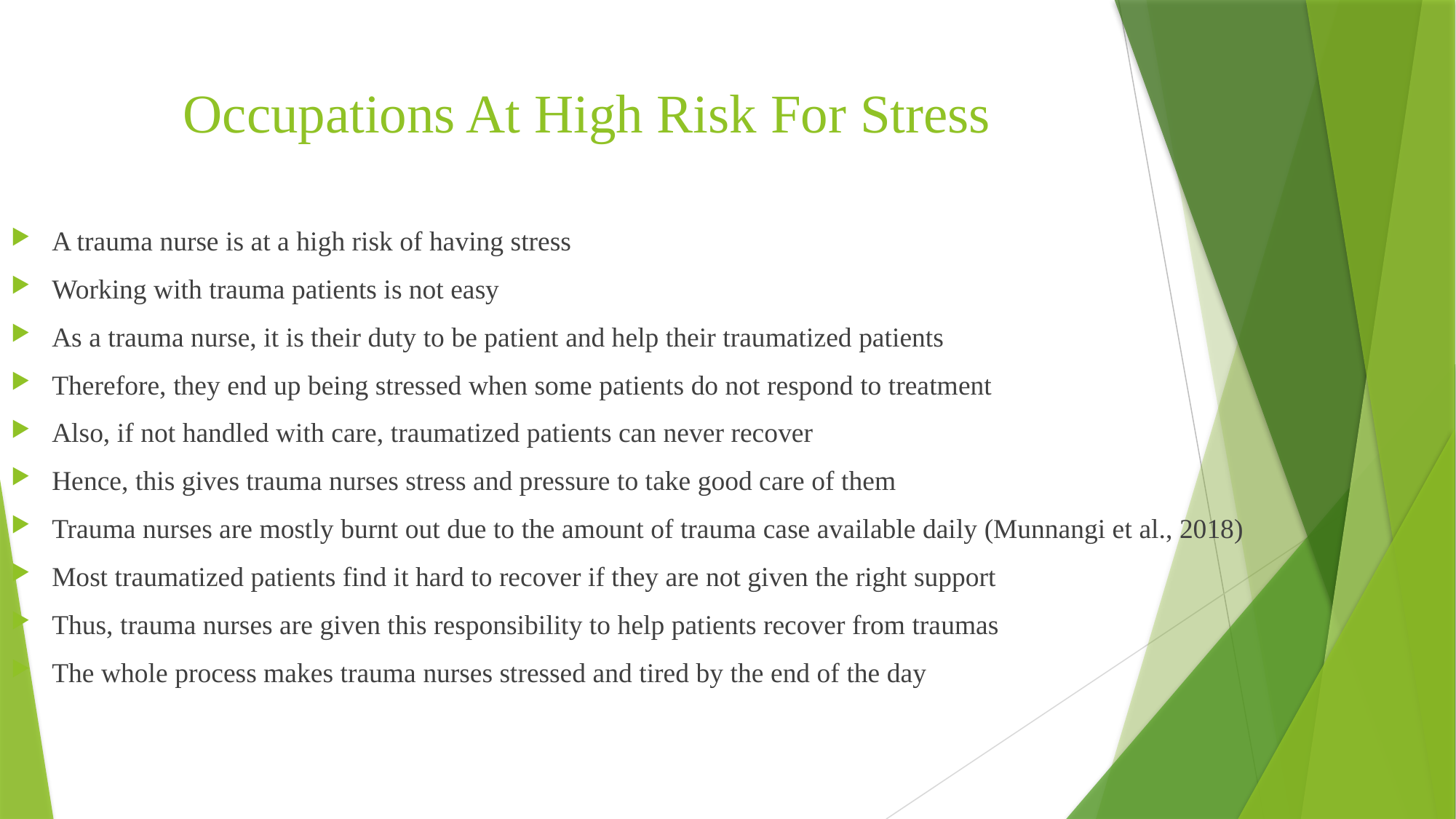

# Occupations At High Risk For Stress
A trauma nurse is at a high risk of having stress
Working with trauma patients is not easy
As a trauma nurse, it is their duty to be patient and help their traumatized patients
Therefore, they end up being stressed when some patients do not respond to treatment
Also, if not handled with care, traumatized patients can never recover
Hence, this gives trauma nurses stress and pressure to take good care of them
Trauma nurses are mostly burnt out due to the amount of trauma case available daily (Munnangi et al., 2018)
Most traumatized patients find it hard to recover if they are not given the right support
Thus, trauma nurses are given this responsibility to help patients recover from traumas
The whole process makes trauma nurses stressed and tired by the end of the day